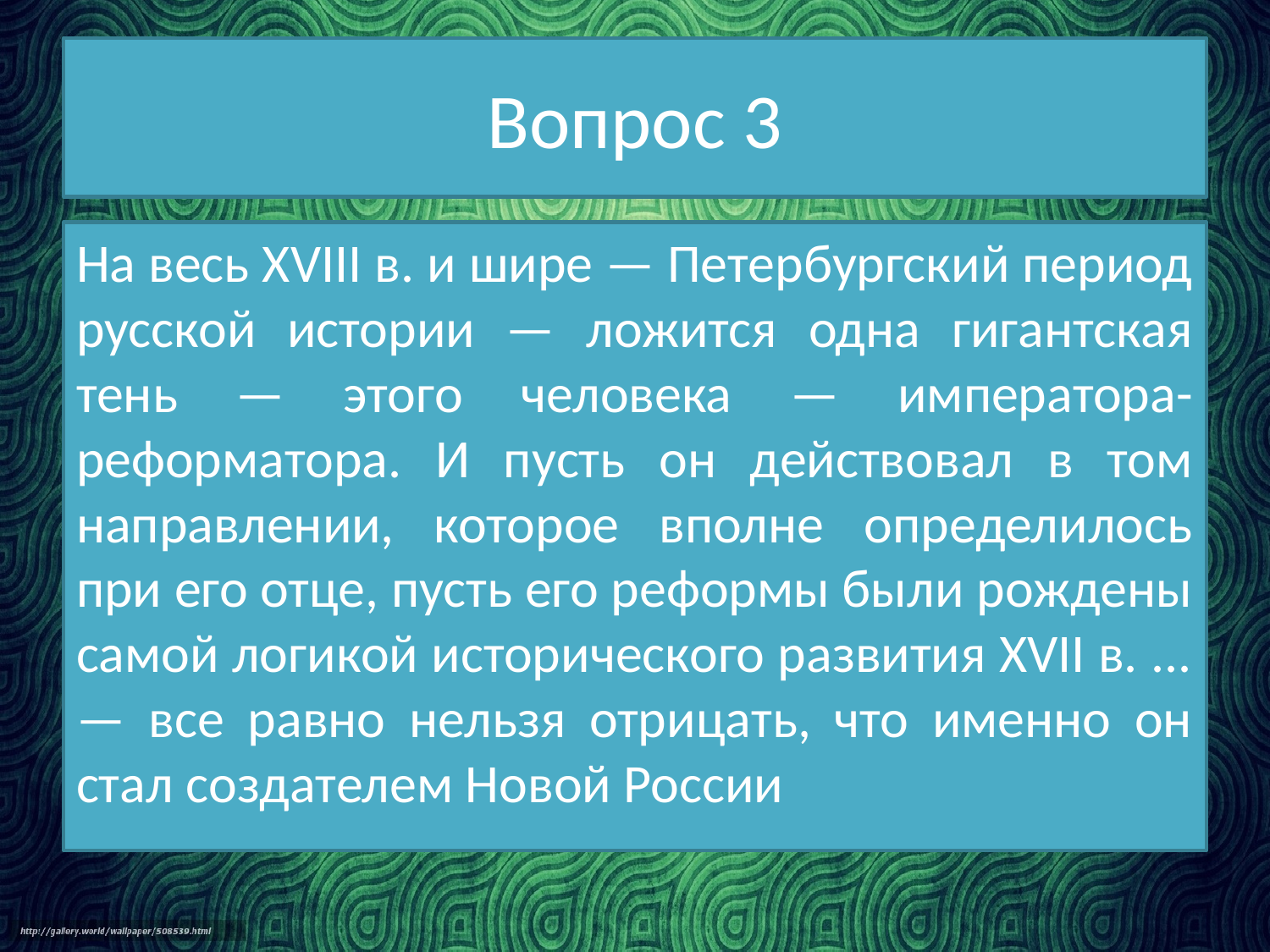

# Вопрос 3
На весь XVIII в. и шире — Петербургский период русской истории — ложится одна гигантская тень — этого человека — императора-реформатора. И пусть он действовал в том направлении, которое вполне определилось при его отце, пусть его реформы были рождены самой логикой исторического развития XVII в. ... — все равно нельзя отрицать, что именно он стал создателем Новой России